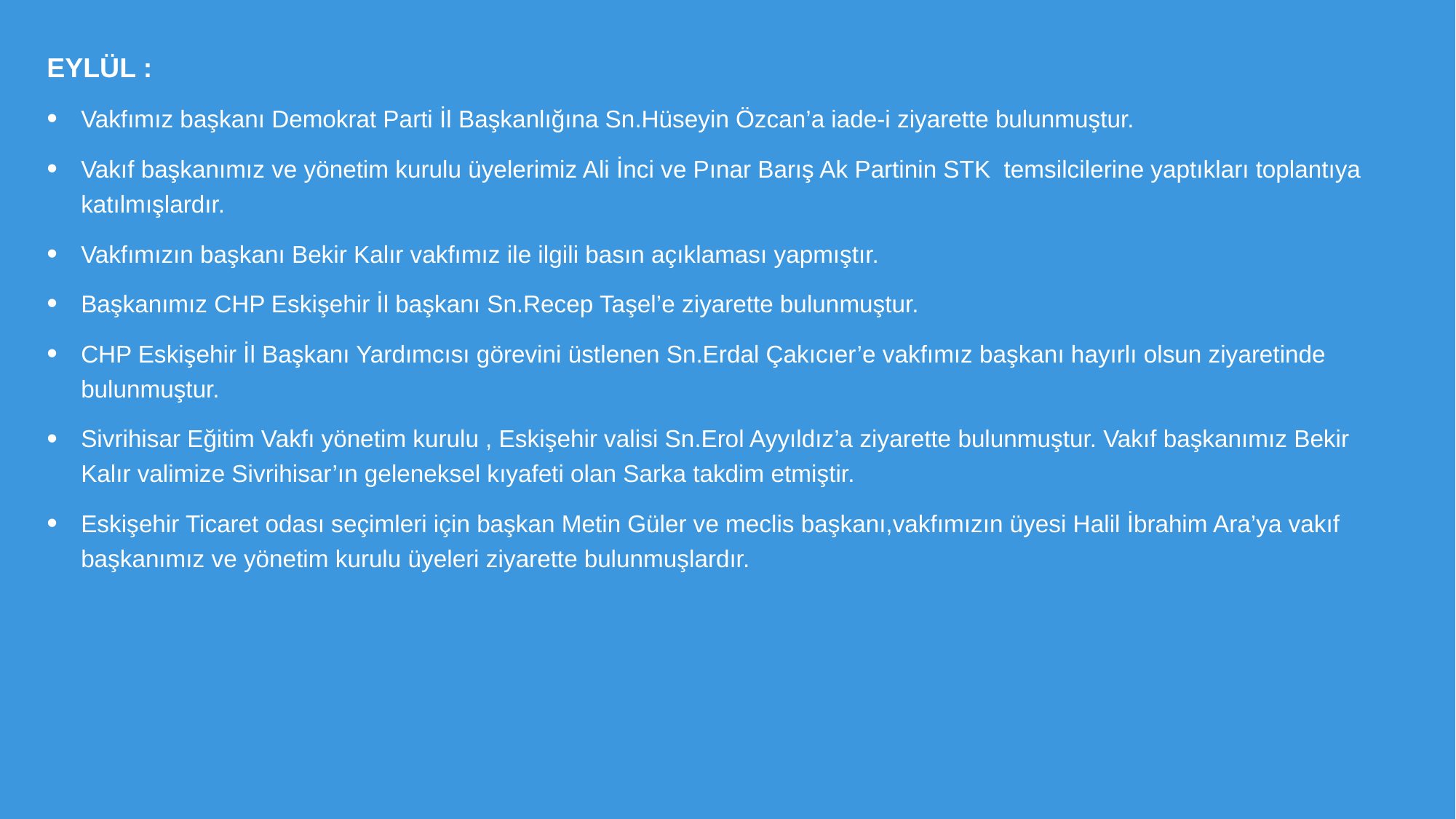

EYLÜL :
Vakfımız başkanı Demokrat Parti İl Başkanlığına Sn.Hüseyin Özcan’a iade-i ziyarette bulunmuştur.
Vakıf başkanımız ve yönetim kurulu üyelerimiz Ali İnci ve Pınar Barış Ak Partinin STK  temsilcilerine yaptıkları toplantıya katılmışlardır.
Vakfımızın başkanı Bekir Kalır vakfımız ile ilgili basın açıklaması yapmıştır.
Başkanımız CHP Eskişehir İl başkanı Sn.Recep Taşel’e ziyarette bulunmuştur.
CHP Eskişehir İl Başkanı Yardımcısı görevini üstlenen Sn.Erdal Çakıcıer’e vakfımız başkanı hayırlı olsun ziyaretinde bulunmuştur.
Sivrihisar Eğitim Vakfı yönetim kurulu , Eskişehir valisi Sn.Erol Ayyıldız’a ziyarette bulunmuştur. Vakıf başkanımız Bekir Kalır valimize Sivrihisar’ın geleneksel kıyafeti olan Sarka takdim etmiştir.
Eskişehir Ticaret odası seçimleri için başkan Metin Güler ve meclis başkanı,vakfımızın üyesi Halil İbrahim Ara’ya vakıf başkanımız ve yönetim kurulu üyeleri ziyarette bulunmuşlardır.
#